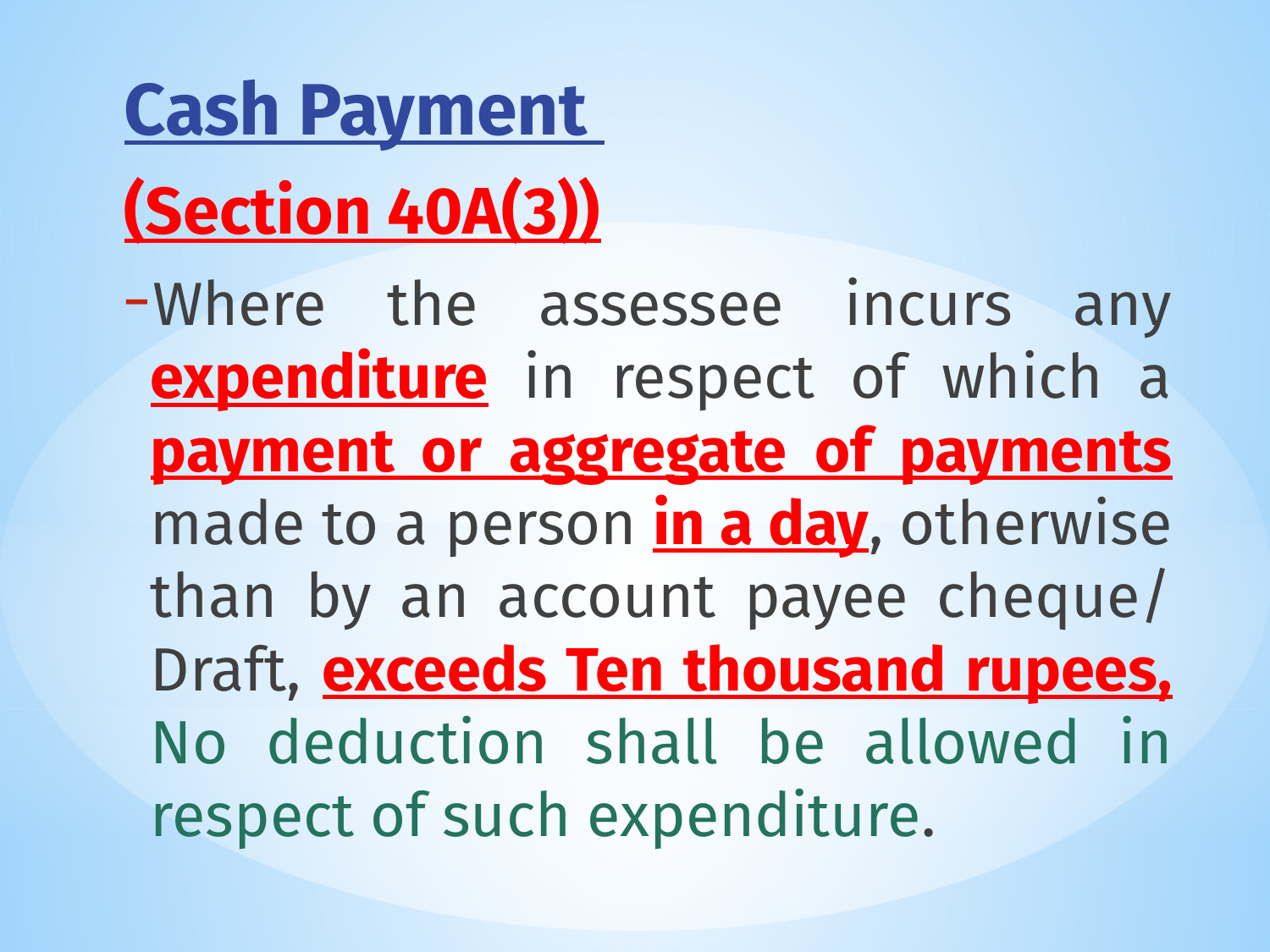

Cash Payment
(Section 40A(3))
Where the assessee incurs any expenditure in respect of which a payment or aggregate of payments made to a person in a day, otherwise than by an account payee cheque/ Draft, exceeds Ten thousand rupees, No deduction shall be allowed in respect of such expenditure.